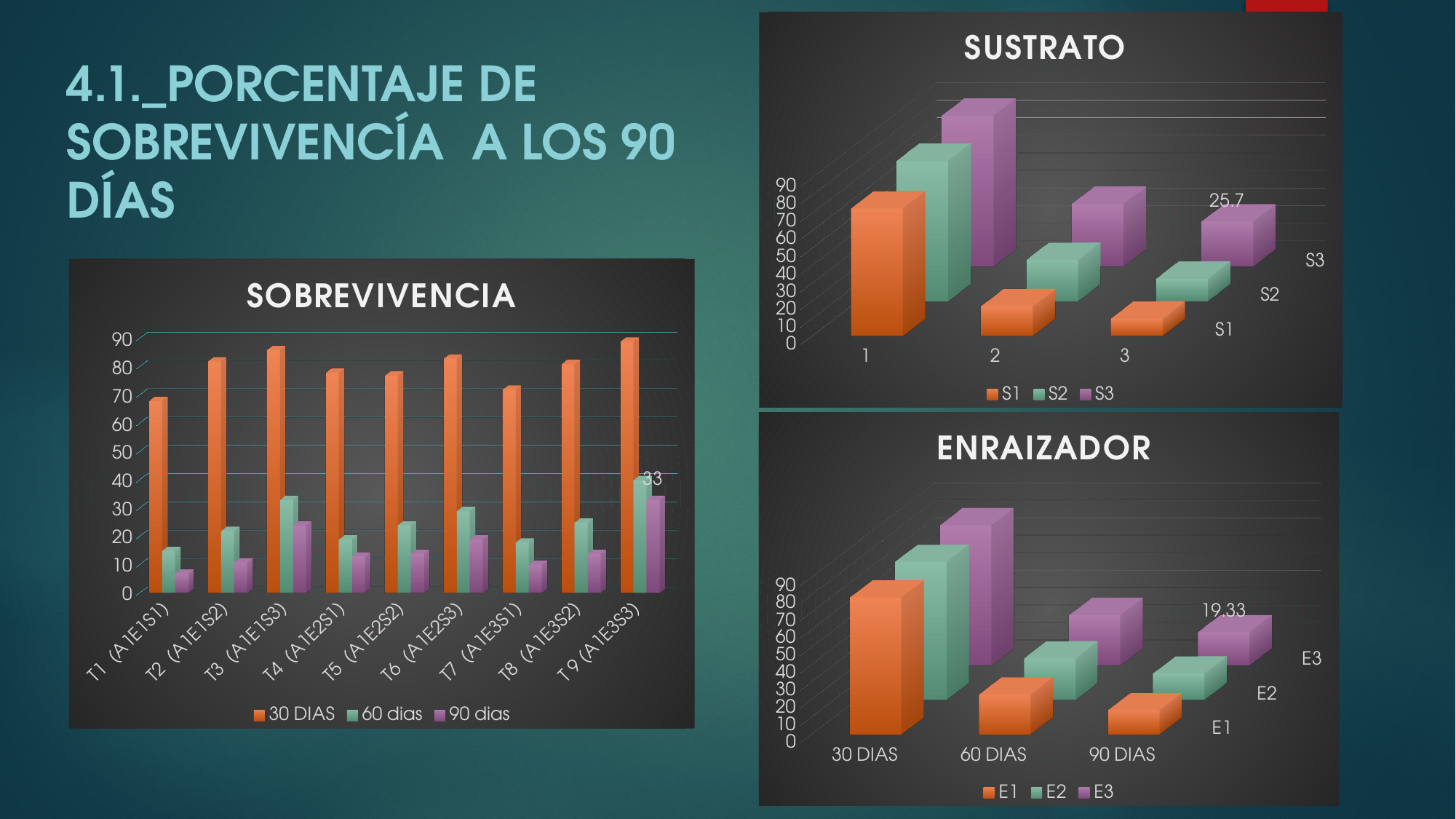

[unsupported chart]

# 4.1._PORCENTAJE DE SOBREVIVENCÍA  A LOS 90 DÍAS

[unsupported chart]

[unsupported chart]